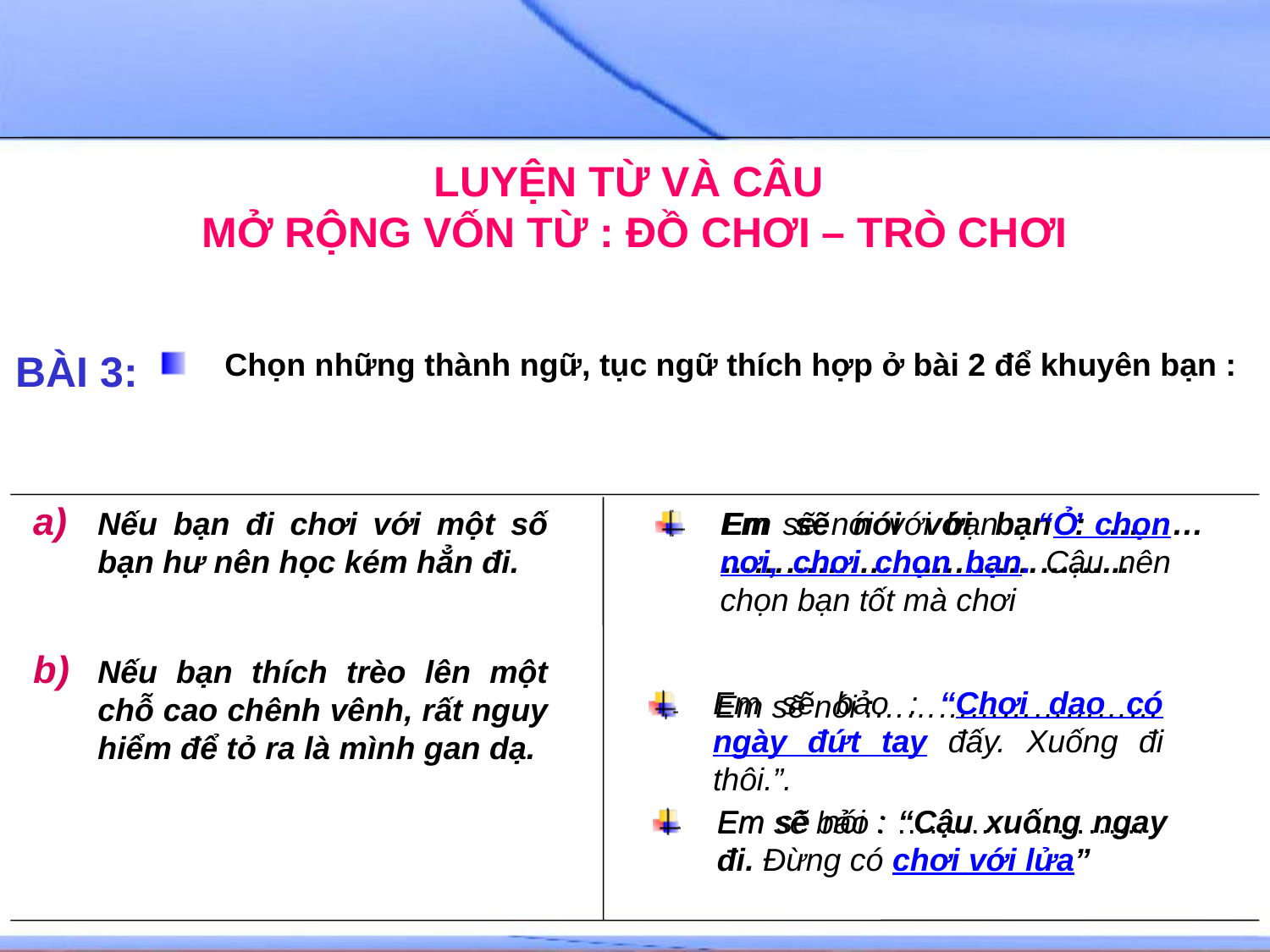

LUYỆN TỪ VÀ CÂU
MỞ RỘNG VỐN TỪ : ĐỒ CHƠI – TRÒ CHƠI
BÀI 3:
Chọn những thành ngữ, tục ngữ thích hợp ở bài 2 để khuyên bạn :

Nếu bạn đi chơi với một số bạn hư nên học kém hẳn đi.
Em sẽ nói với bạn : “Ở chọn nơi, chơi chọn bạn. Cậu nên chọn bạn tốt mà chơi
Em sẽ nói với bạn : ……… ………………………………...
Nếu bạn thích trèo lên một chỗ cao chênh vênh, rất nguy hiểm để tỏ ra là mình gan dạ.
Em sẽ bảo : “Chơi dao có ngày đứt tay đấy. Xuống đi thôi.”.
Em sẽ nói :………………………
Em sẽ nói : “Cậu xuống ngay đi. Đừng có chơi với lửa”
Em sẽ bảo : …………………...